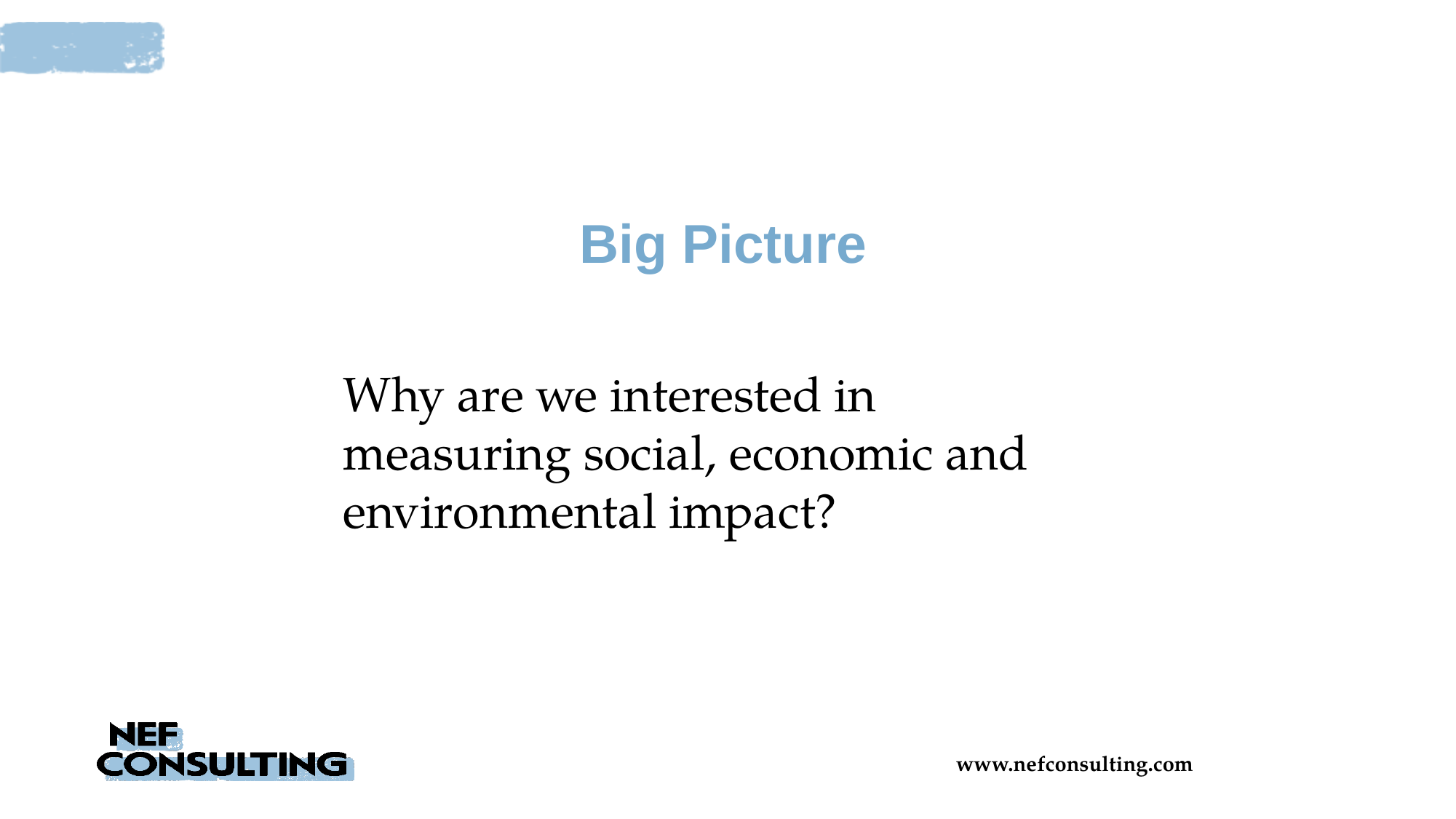

Big Picture
Why are we interested in measuring social, economic and environmental impact?